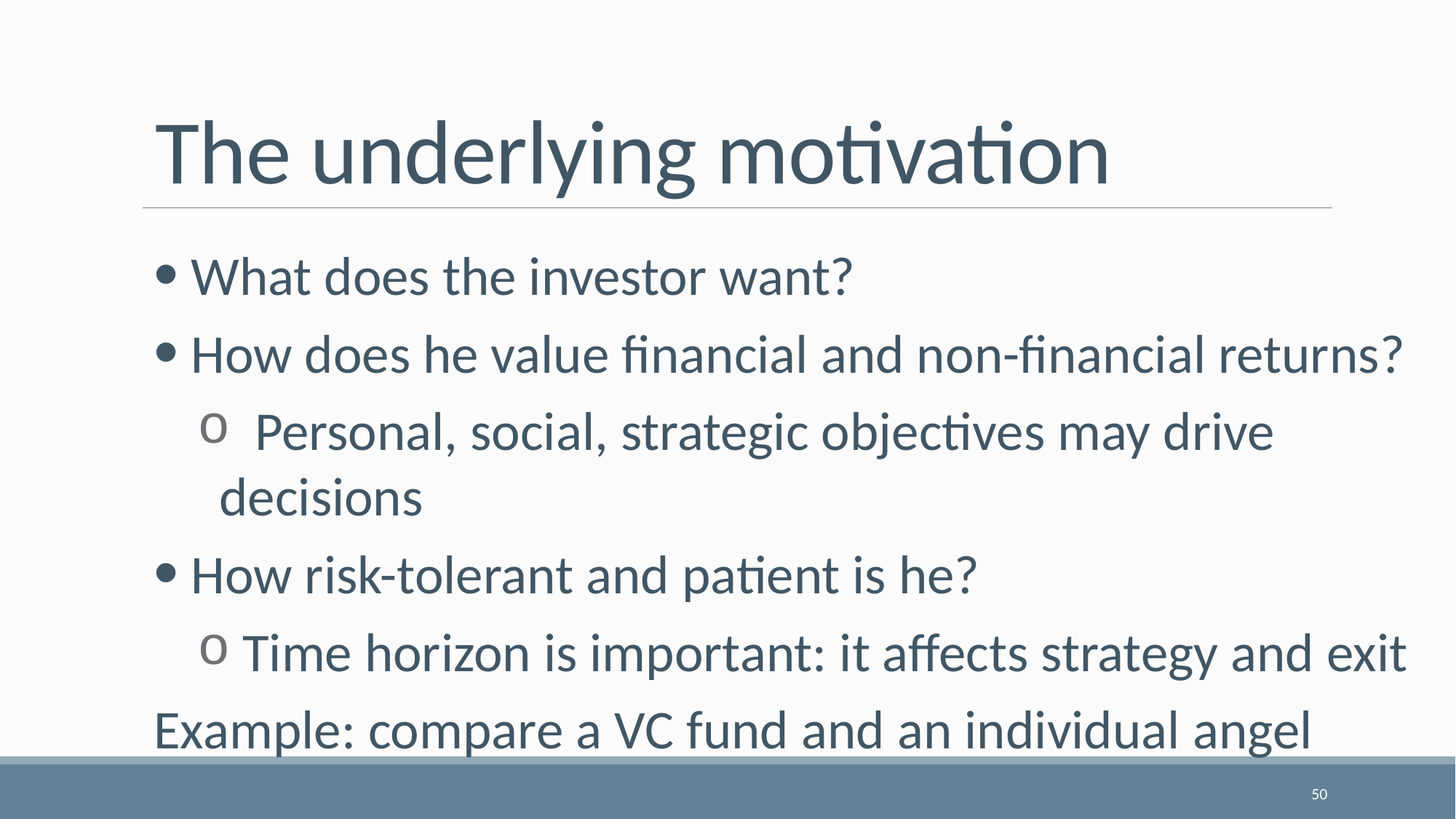

# The underlying motivation
 What does the investor want?
 How does he value financial and non-financial returns?
  Personal, social, strategic objectives may drive decisions
 How risk-tolerant and patient is he?
 Time horizon is important: it affects strategy and exit
Example: compare a VC fund and an individual angel
50